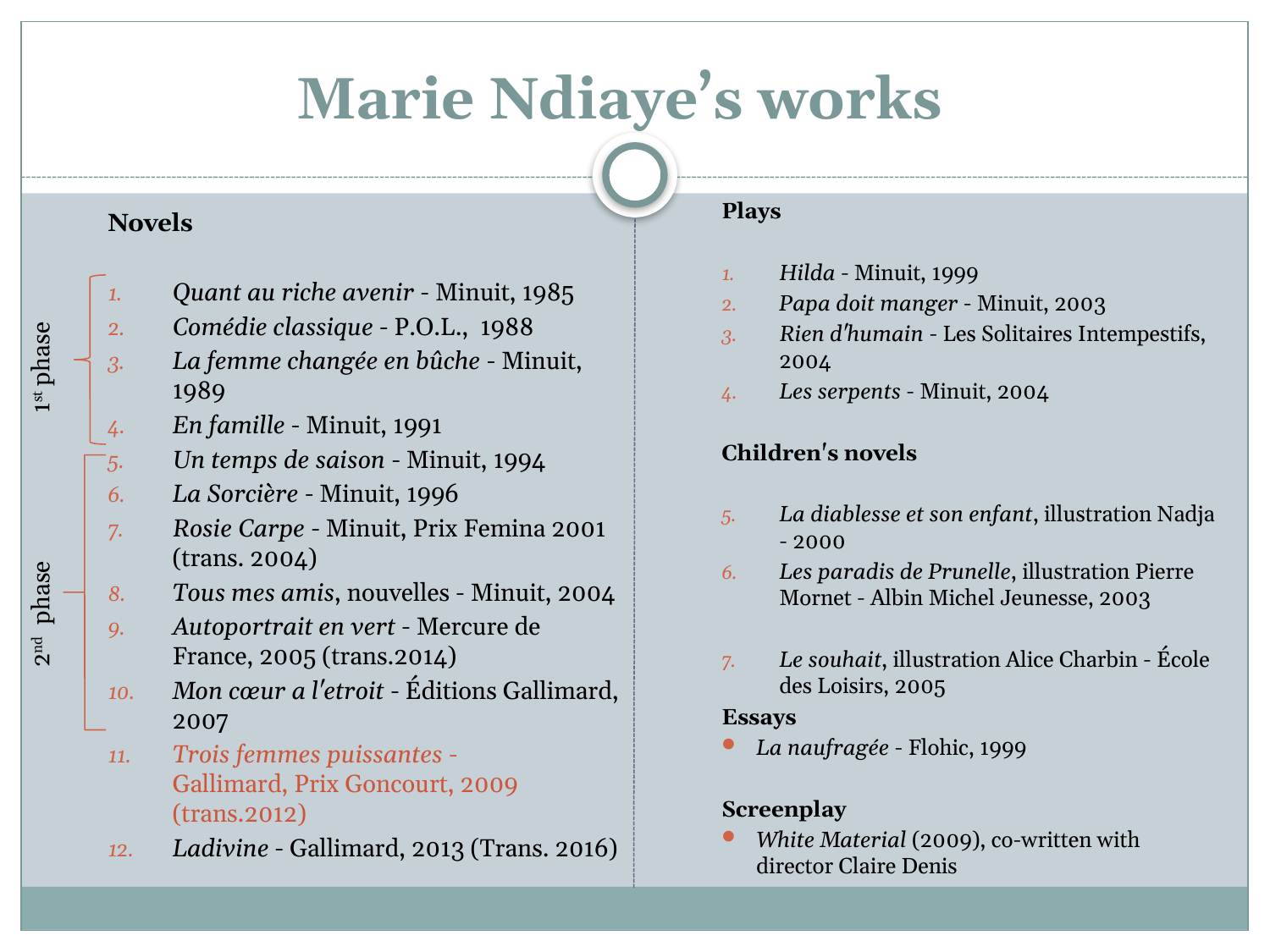

# Marie Ndiaye’s works
Plays

Hilda - Minuit, 1999
Papa doit manger - Minuit, 2003
Rien d'humain - Les Solitaires Intempestifs, 2004
Les serpents - Minuit, 2004

Children's novels

La diablesse et son enfant, illustration Nadja - 2000
Les paradis de Prunelle, illustration Pierre Mornet - Albin Michel Jeunesse, 2003

Le souhait, illustration Alice Charbin - École des Loisirs, 2005
Essays
La naufragée - Flohic, 1999

Screenplay
White Material (2009), co-written with director Claire Denis
Novels

Quant au riche avenir - Minuit, 1985
Comédie classique - P.O.L.,  1988
La femme changée en bûche - Minuit, 1989
En famille - Minuit, 1991
Un temps de saison - Minuit, 1994
La Sorcière - Minuit, 1996
Rosie Carpe - Minuit, Prix Femina 2001 (trans. 2004)
Tous mes amis, nouvelles - Minuit, 2004
Autoportrait en vert - Mercure de France, 2005 (trans.2014)
Mon cœur a l'etroit - Éditions Gallimard, 2007
Trois femmes puissantes - Gallimard, Prix Goncourt, 2009 (trans.2012)
Ladivine - Gallimard, 2013 (Trans. 2016)

1st phase

2nd  phase